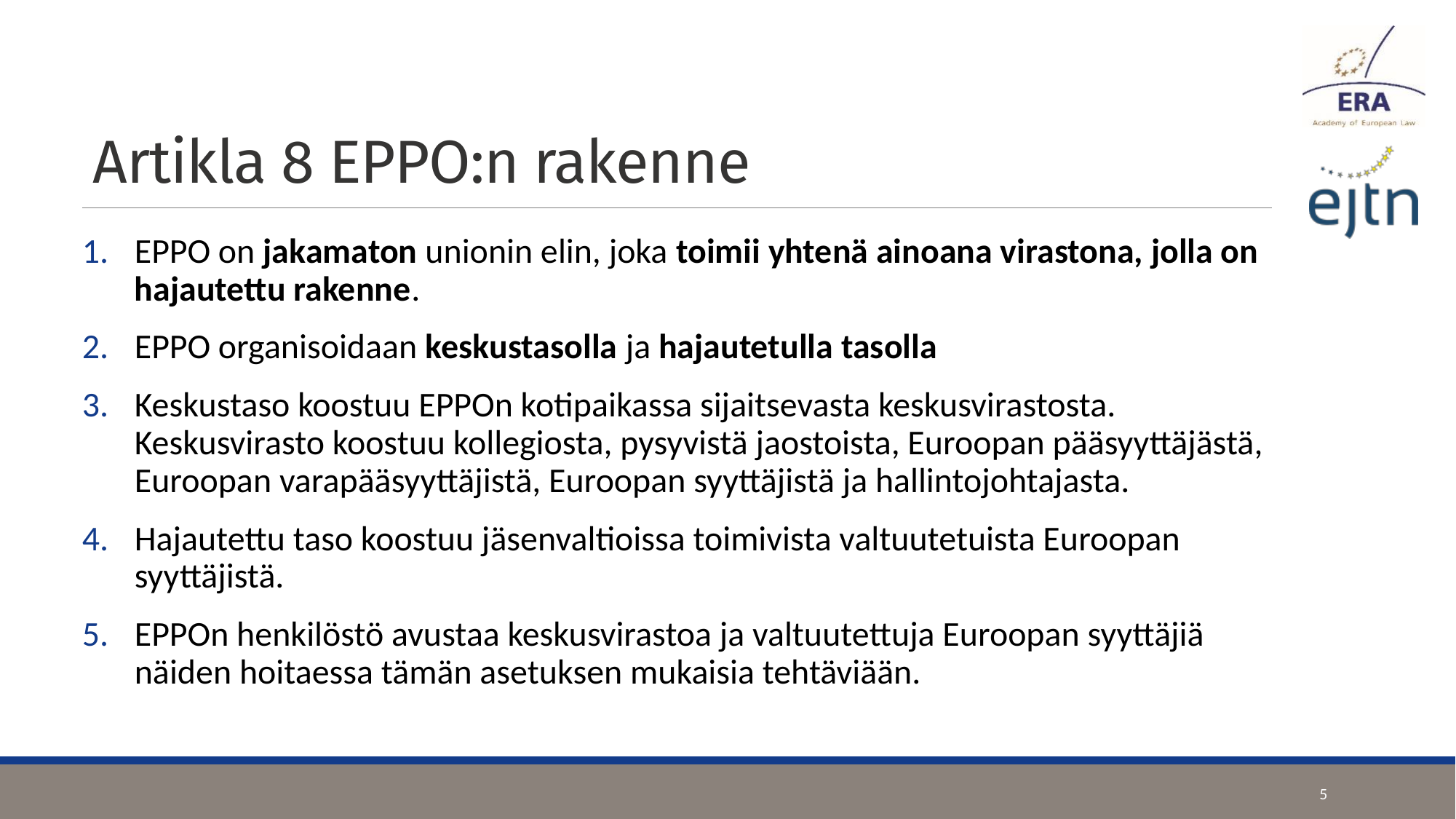

# Artikla 8 EPPO:n rakenne
EPPO on jakamaton unionin elin, joka toimii yhtenä ainoana virastona, jolla on hajautettu rakenne.
EPPO organisoidaan keskustasolla ja hajautetulla tasolla
Keskustaso koostuu EPPOn kotipaikassa sijaitsevasta keskusvirastosta. Keskusvirasto koostuu kollegiosta, pysyvistä jaostoista, Euroopan pääsyyttäjästä, Euroopan varapääsyyttäjistä, Euroopan syyttäjistä ja hallintojohtajasta.
Hajautettu taso koostuu jäsenvaltioissa toimivista valtuutetuista Euroopan syyttäjistä.
EPPOn henkilöstö avustaa keskusvirastoa ja valtuutettuja Euroopan syyttäjiä näiden hoitaessa tämän asetuksen mukaisia tehtäviään.

5